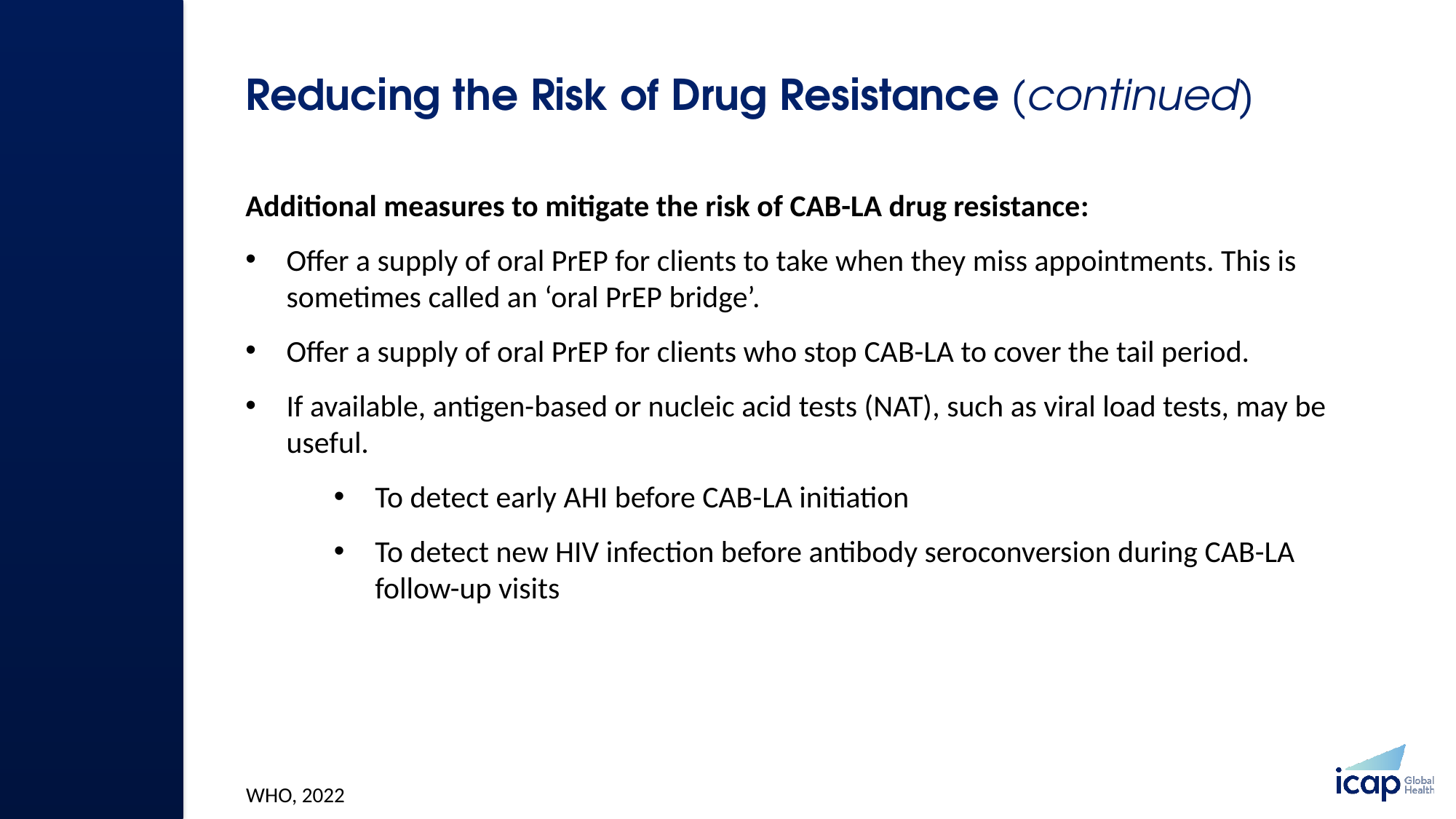

# Reducing the Risk of Drug Resistance​ (continued)
Additional measures to mitigate the risk of CAB-LA drug resistance​:
Offer a supply of oral PrEP for clients to take when they miss appointments. This is sometimes called an ‘oral PrEP bridge’.
Offer a supply of oral PrEP for clients who stop CAB-LA to cover the tail period.​
If available, antigen-based or nucleic acid tests (NAT), such as viral load tests, may be useful.
To detect early AHI before CAB-LA initiation
To detect new HIV infection before antibody seroconversion during CAB-LA follow-up visits
WHO, 2022